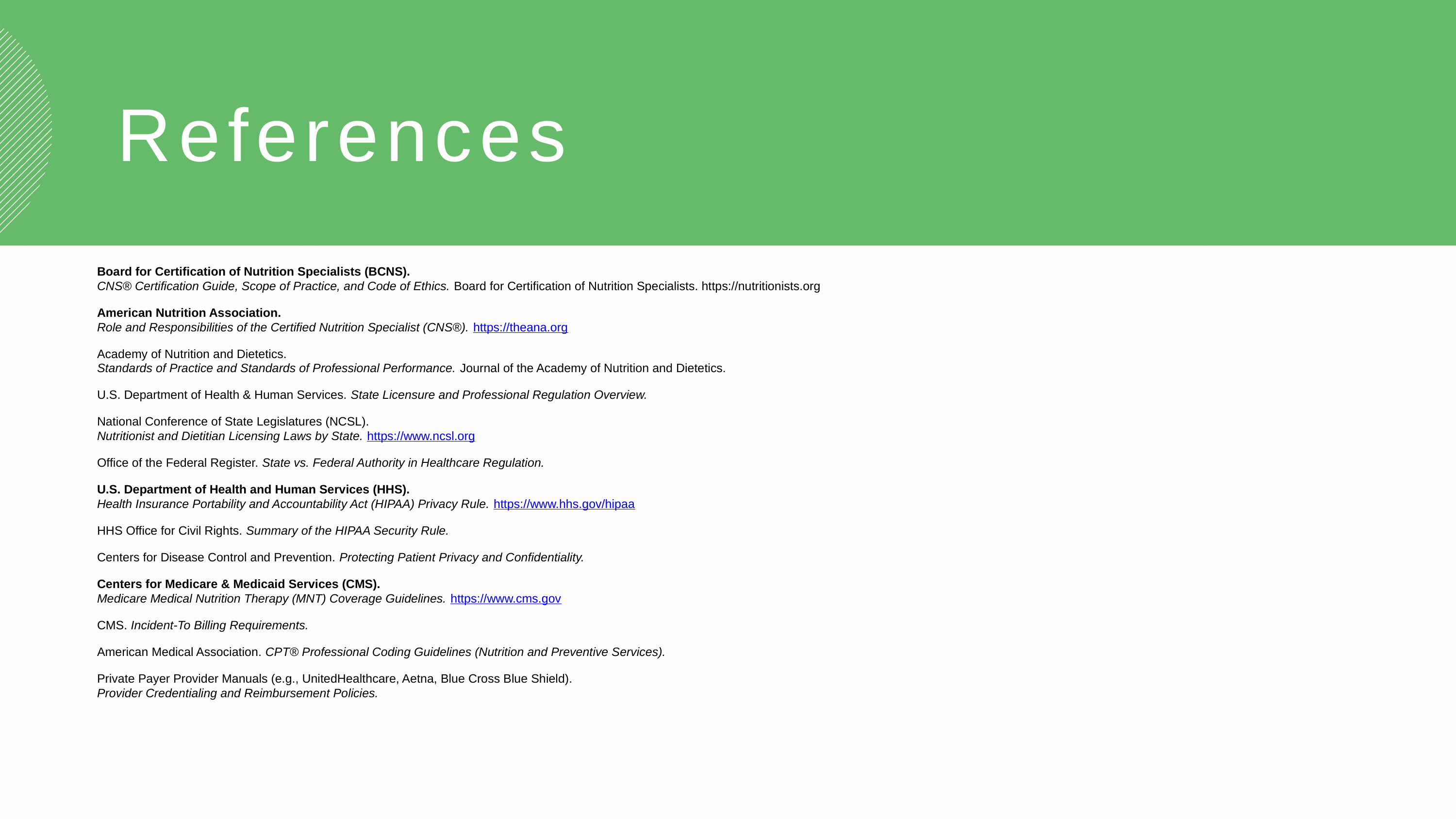

References
Board for Certification of Nutrition Specialists (BCNS).
CNS® Certification Guide, Scope of Practice, and Code of Ethics. Board for Certification of Nutrition Specialists. https://nutritionists.org
American Nutrition Association.
Role and Responsibilities of the Certified Nutrition Specialist (CNS®). https://theana.org
Academy of Nutrition and Dietetics.
Standards of Practice and Standards of Professional Performance. Journal of the Academy of Nutrition and Dietetics.
U.S. Department of Health & Human Services. State Licensure and Professional Regulation Overview.
National Conference of State Legislatures (NCSL).
Nutritionist and Dietitian Licensing Laws by State. https://www.ncsl.org
Office of the Federal Register. State vs. Federal Authority in Healthcare Regulation.
U.S. Department of Health and Human Services (HHS).
Health Insurance Portability and Accountability Act (HIPAA) Privacy Rule. https://www.hhs.gov/hipaa
HHS Office for Civil Rights. Summary of the HIPAA Security Rule.
Centers for Disease Control and Prevention. Protecting Patient Privacy and Confidentiality.
Centers for Medicare & Medicaid Services (CMS).
Medicare Medical Nutrition Therapy (MNT) Coverage Guidelines. https://www.cms.gov
CMS. Incident-To Billing Requirements.
American Medical Association. CPT® Professional Coding Guidelines (Nutrition and Preventive Services).
Private Payer Provider Manuals (e.g., UnitedHealthcare, Aetna, Blue Cross Blue Shield).
Provider Credentialing and Reimbursement Policies.